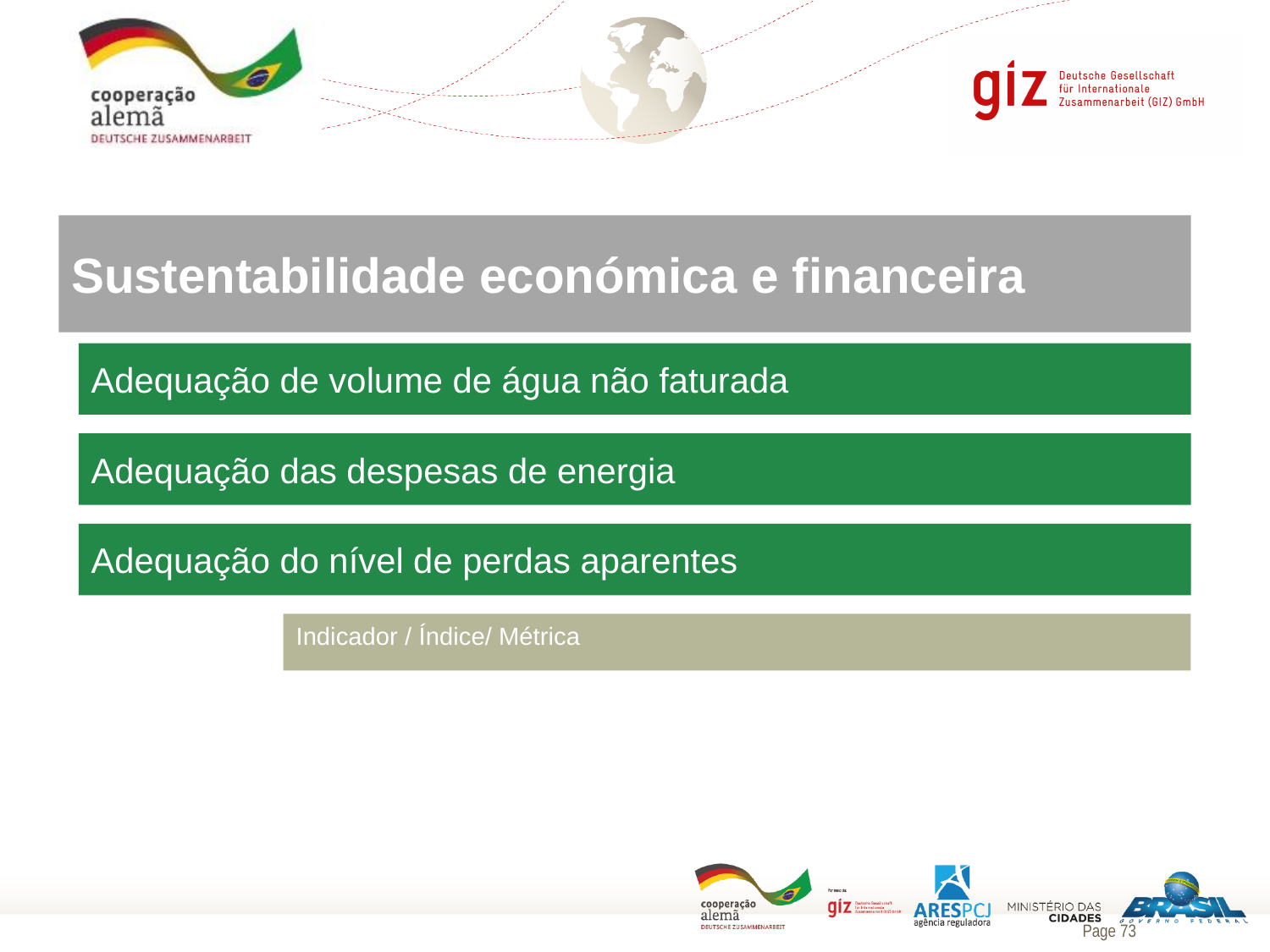

Sustentabilidade económica e financeira
Adequação de volume de água não faturada
Adequação das despesas de energia
Adequação do nível de perdas aparentes
Indicador / Índice/ Métrica